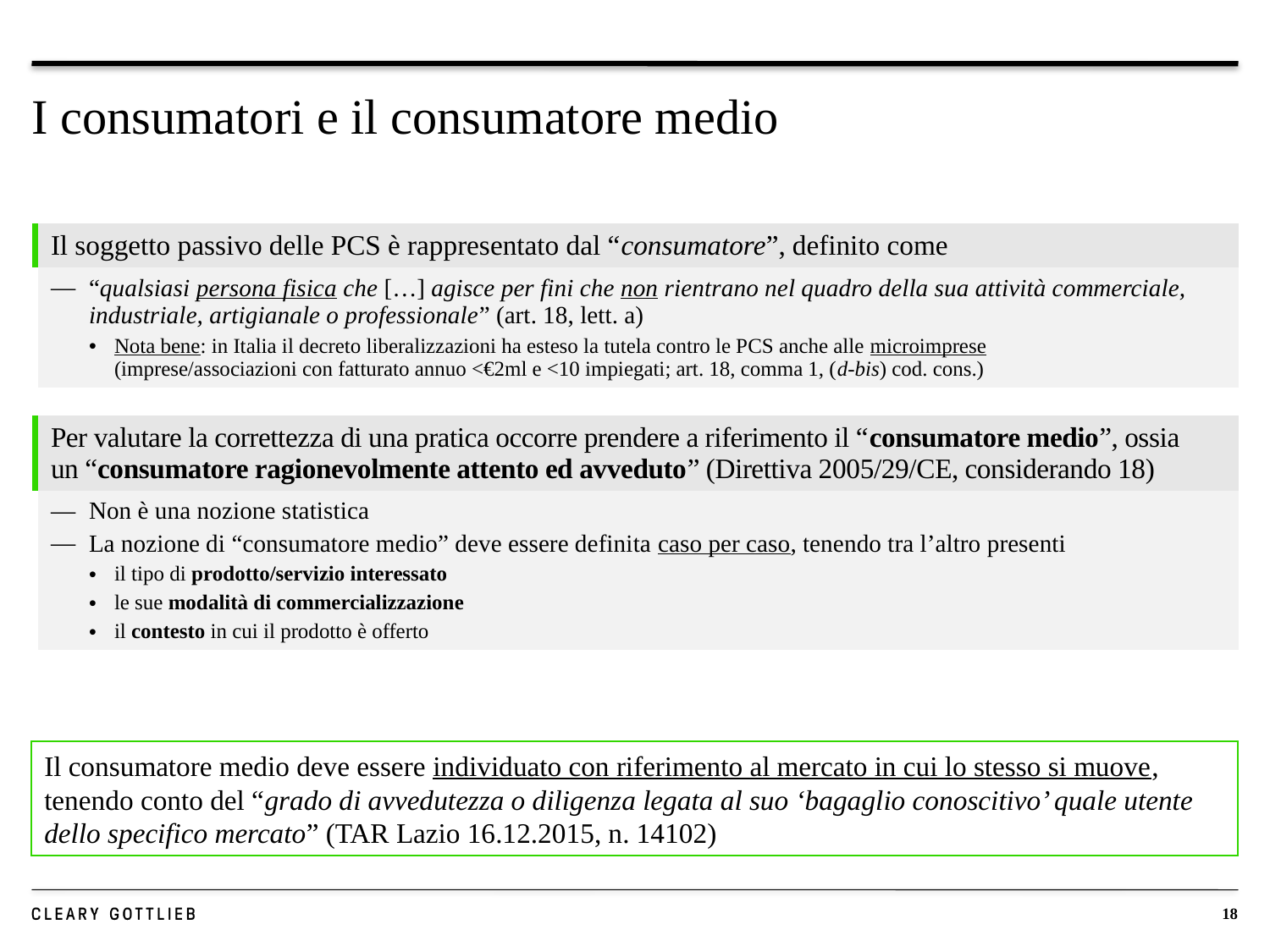

# I consumatori e il consumatore medio
|  | Il soggetto passivo delle PCS è rappresentato dal “consumatore”, definito come |
| --- | --- |
|  | “qualsiasi persona fisica che […] agisce per fini che non rientrano nel quadro della sua attività commerciale, industriale, artigianale o professionale” (art. 18, lett. a) Nota bene: in Italia il decreto liberalizzazioni ha esteso la tutela contro le PCS anche alle microimprese (imprese/associazioni con fatturato annuo <€2ml e <10 impiegati; art. 18, comma 1, (d-bis) cod. cons.) |
|  | Per valutare la correttezza di una pratica occorre prendere a riferimento il “consumatore medio”, ossia un “consumatore ragionevolmente attento ed avveduto” (Direttiva 2005/29/CE, considerando 18) |
| --- | --- |
|  | Non è una nozione statistica La nozione di “consumatore medio” deve essere definita caso per caso, tenendo tra l’altro presenti il tipo di prodotto/servizio interessato le sue modalità di commercializzazione il contesto in cui il prodotto è offerto |
Il consumatore medio deve essere individuato con riferimento al mercato in cui lo stesso si muove, tenendo conto del “grado di avvedutezza o diligenza legata al suo ‘bagaglio conoscitivo’ quale utente dello specifico mercato” (TAR Lazio 16.12.2015, n. 14102)